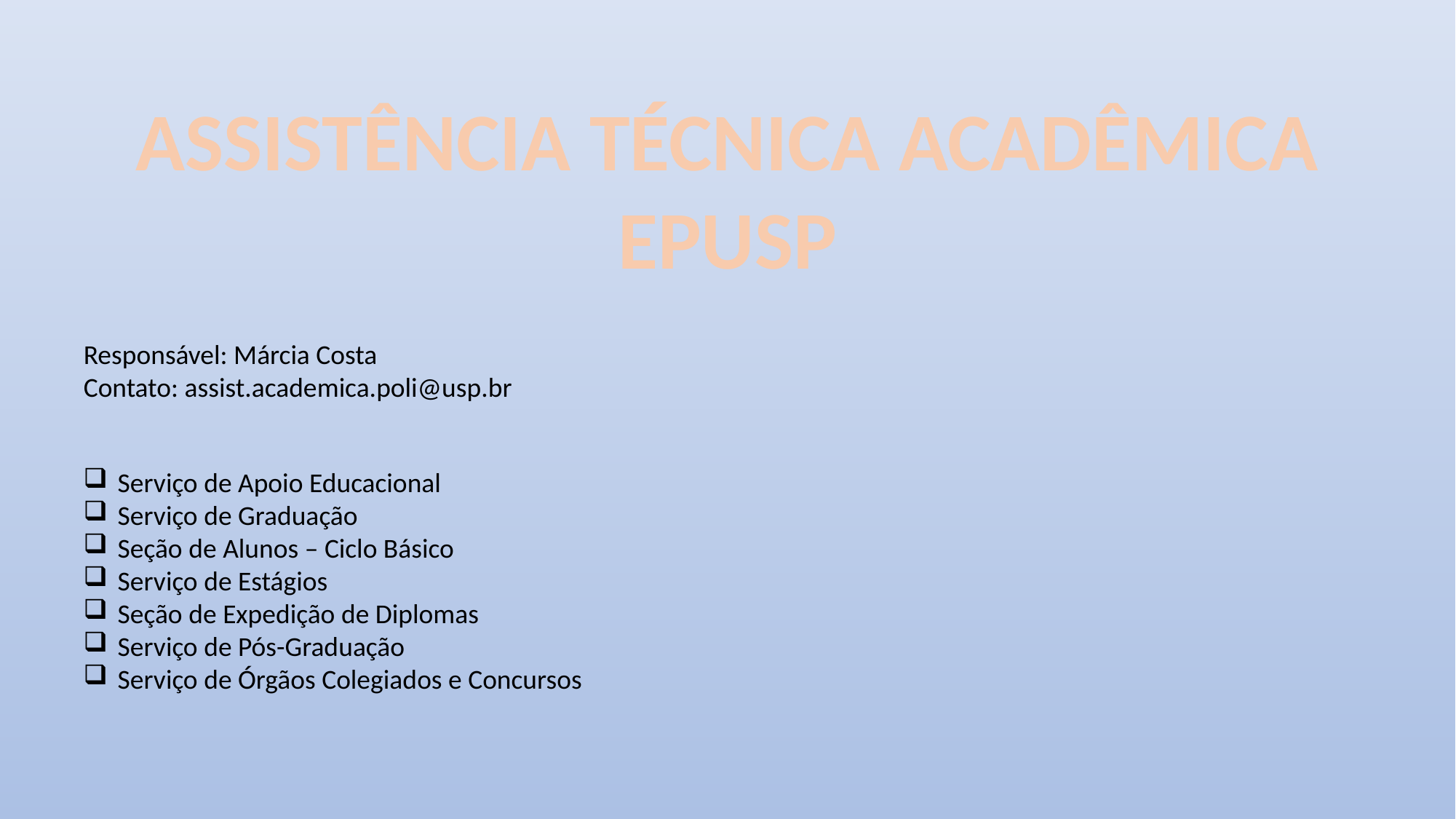

ASSISTÊNCIA TÉCNICA ACADÊMICA
EPUSP
Responsável: Márcia Costa
Contato: assist.academica.poli@usp.br
Serviço de Apoio Educacional
Serviço de Graduação
Seção de Alunos – Ciclo Básico
Serviço de Estágios
Seção de Expedição de Diplomas
Serviço de Pós-Graduação
Serviço de Órgãos Colegiados e Concursos